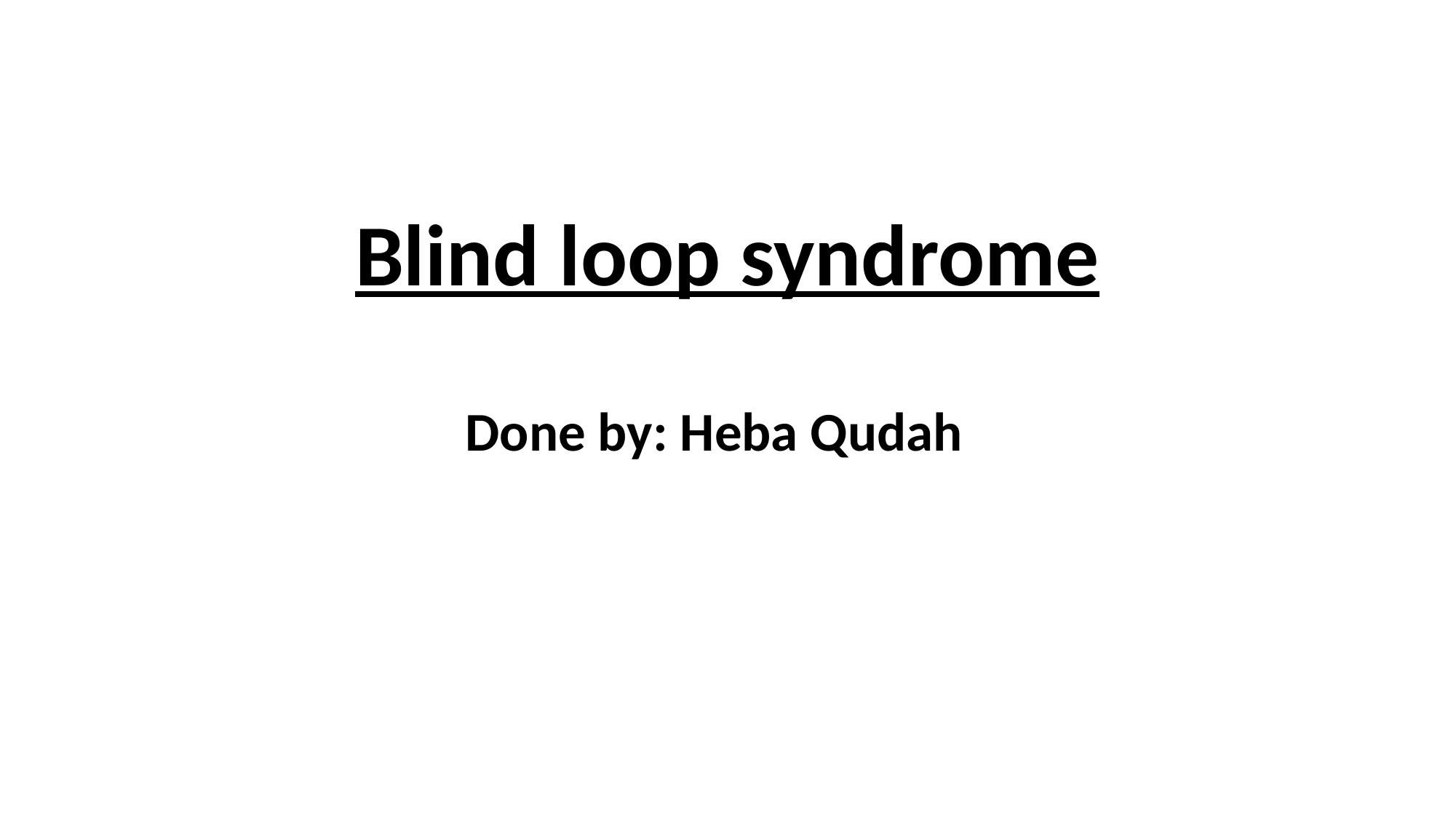

# Blind loop syndrome
Done by: Heba Qudah